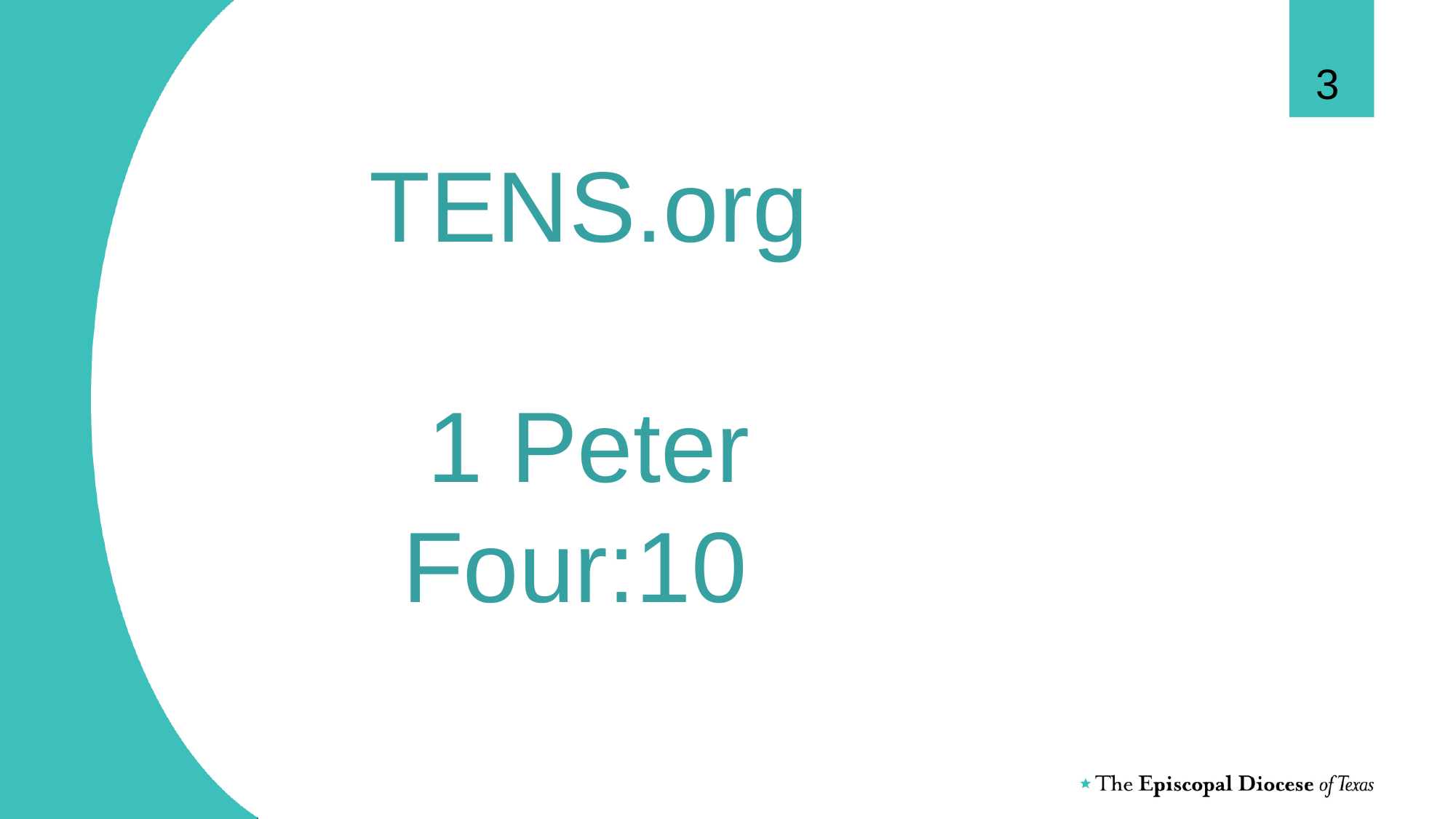

3
TEM
# TENS.org 1 Peter Four:10